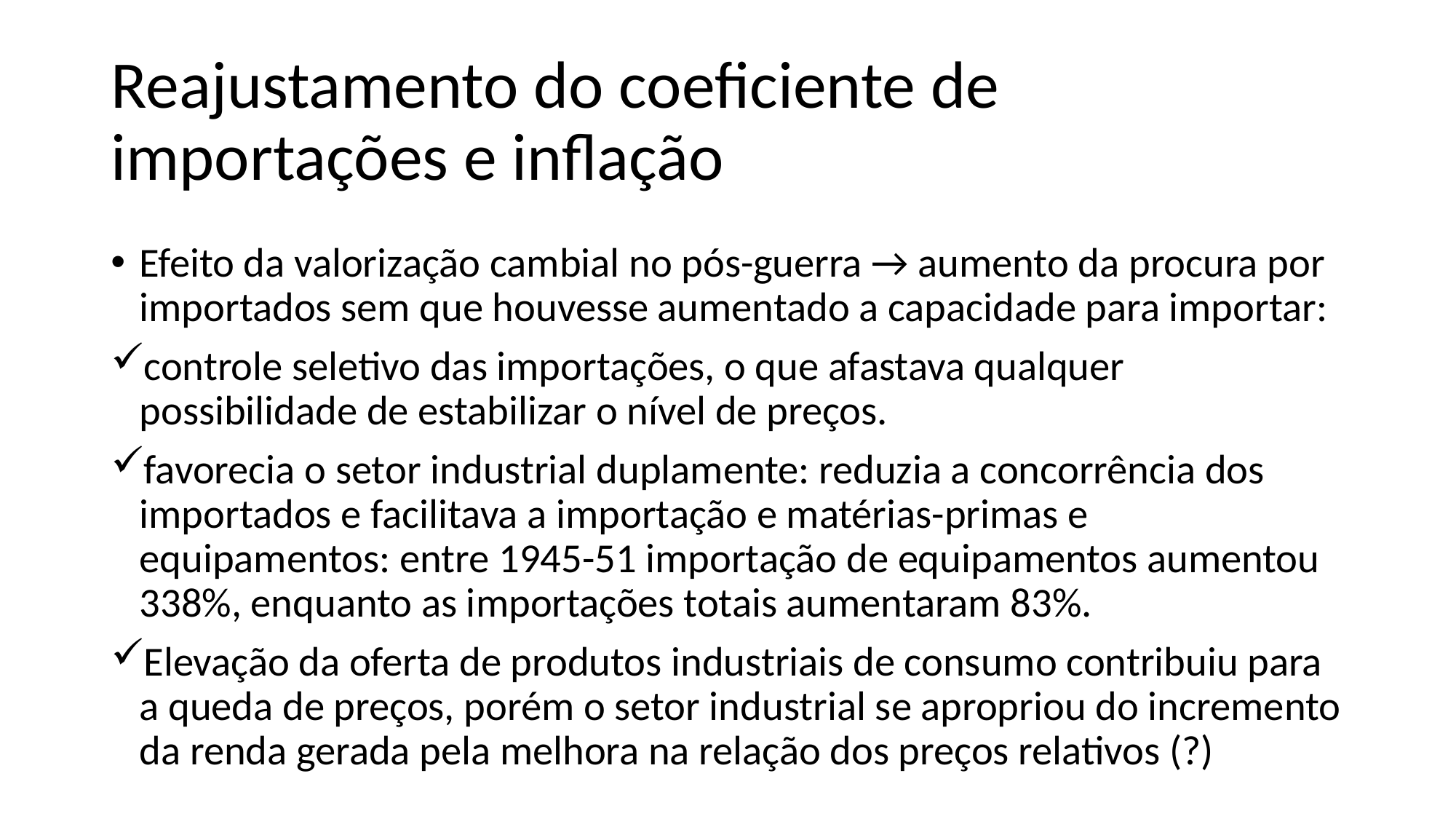

# Reajustamento do coeficiente de importações e inflação
Efeito da valorização cambial no pós-guerra → aumento da procura por importados sem que houvesse aumentado a capacidade para importar:
controle seletivo das importações, o que afastava qualquer possibilidade de estabilizar o nível de preços.
favorecia o setor industrial duplamente: reduzia a concorrência dos importados e facilitava a importação e matérias-primas e equipamentos: entre 1945-51 importação de equipamentos aumentou 338%, enquanto as importações totais aumentaram 83%.
Elevação da oferta de produtos industriais de consumo contribuiu para a queda de preços, porém o setor industrial se apropriou do incremento da renda gerada pela melhora na relação dos preços relativos (?)